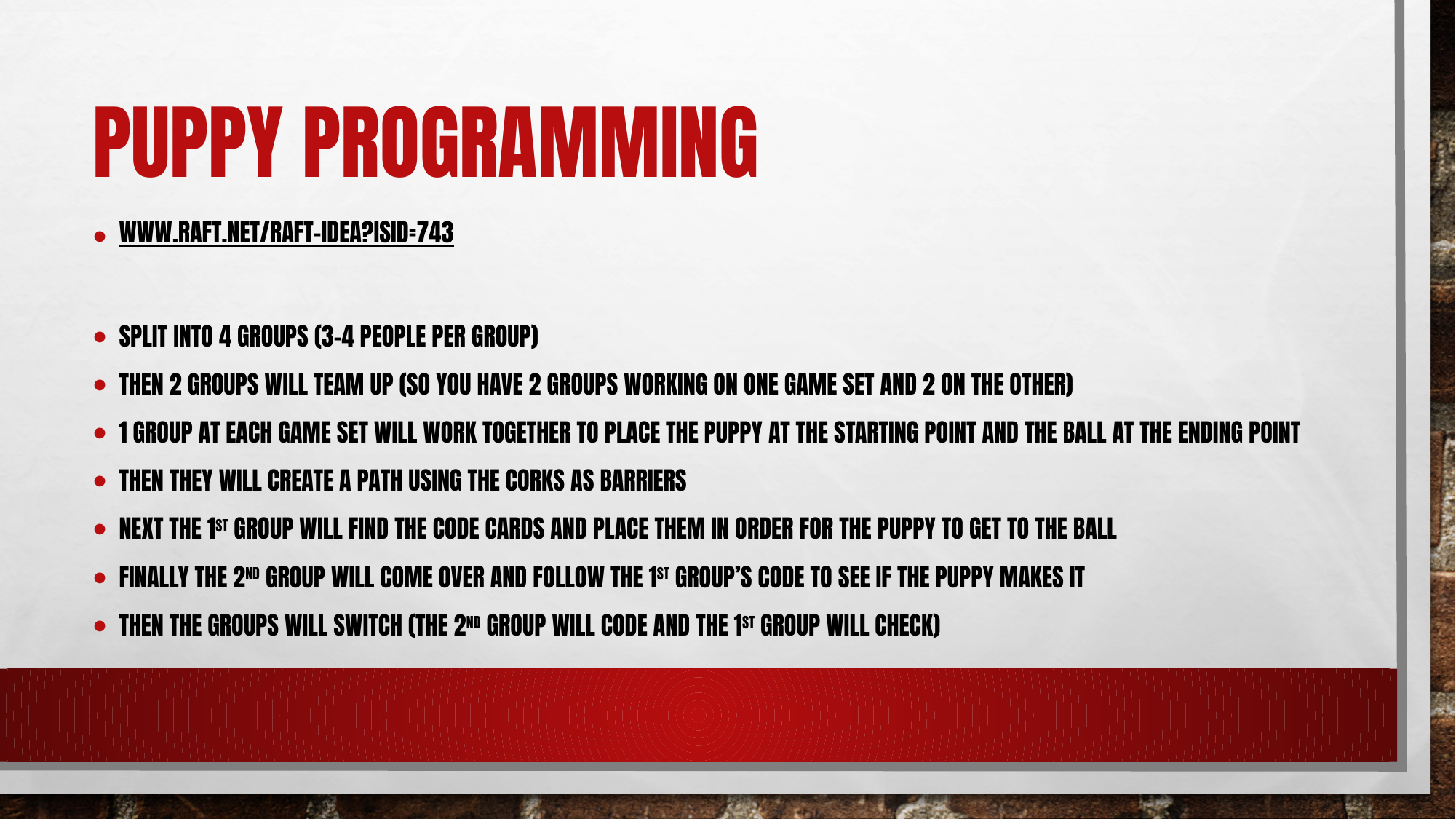

# Puppy Programming
www.raft.net/raft-idea?isid=743

Split into 4 groups (3-4 people per group)
Then 2 groups will team up (so you have 2 groups working on one game set and 2 on the other)
1 group at each game set will work together to place the puppy at the starting point and the ball at the ending point
Then they will create a path using the corks as barriers
Next the 1st group will find the code cards and place them in order for the puppy to get to the ball
Finally the 2nd group will come over and follow the 1st group’s code to see if the puppy makes it
Then the groups will switch (the 2nd group will code and the 1st group will check)